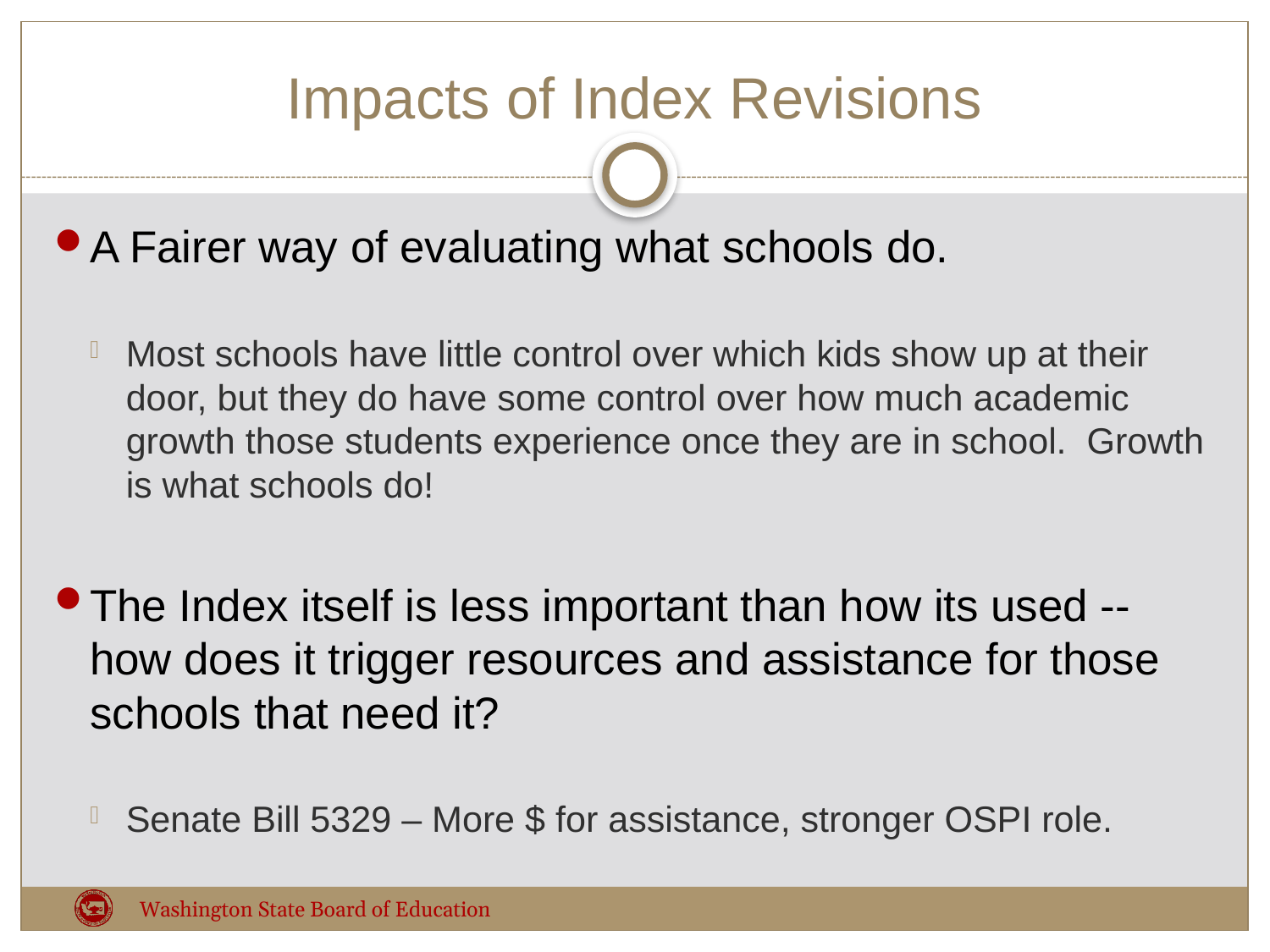

# Impacts of Index Revisions
A Fairer way of evaluating what schools do.

Most schools have little control over which kids show up at their door, but they do have some control over how much academic growth those students experience once they are in school.  Growth is what schools do!

The Index itself is less important than how its used -- how does it trigger resources and assistance for those schools that need it?

Senate Bill 5329 – More $ for assistance, stronger OSPI role.

Washington State Board of Education